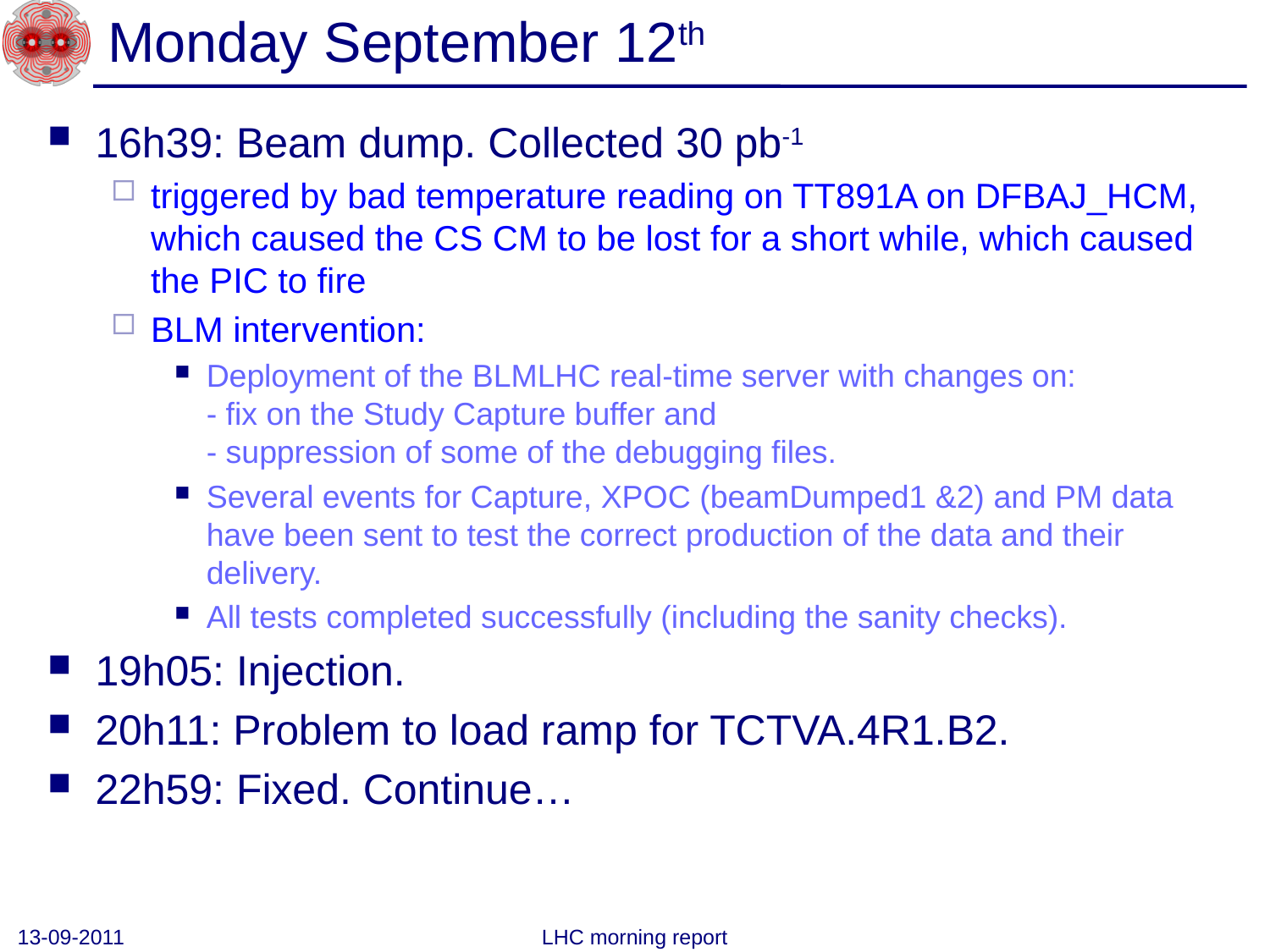

# Monday September 12th
16h39: Beam dump. Collected 30 pb-1
triggered by bad temperature reading on TT891A on DFBAJ_HCM, which caused the CS CM to be lost for a short while, which caused the PIC to fire
BLM intervention:
Deployment of the BLMLHC real-time server with changes on:
- fix on the Study Capture buffer and
- suppression of some of the debugging files.
Several events for Capture, XPOC (beamDumped1 &2) and PM data have been sent to test the correct production of the data and their delivery.
All tests completed successfully (including the sanity checks).
19h05: Injection.
20h11: Problem to load ramp for TCTVA.4R1.B2.
22h59: Fixed. Continue…

13-09-2011
LHC morning report